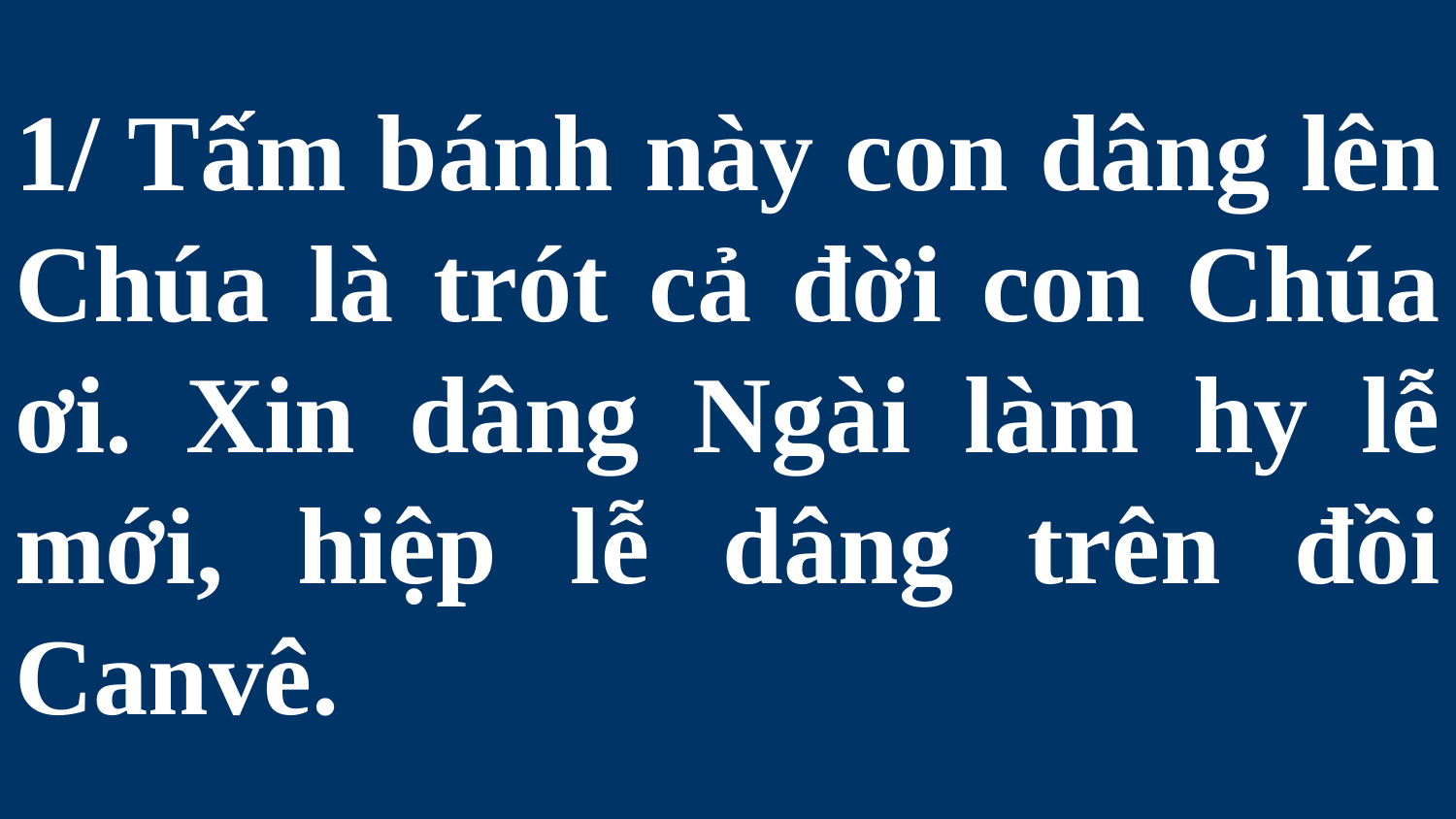

# 1/ Tấm bánh này con dâng lên Chúa là trót cả đời con Chúa ơi. Xin dâng Ngài làm hy lễ mới, hiệp lễ dâng trên đồi Canvê.